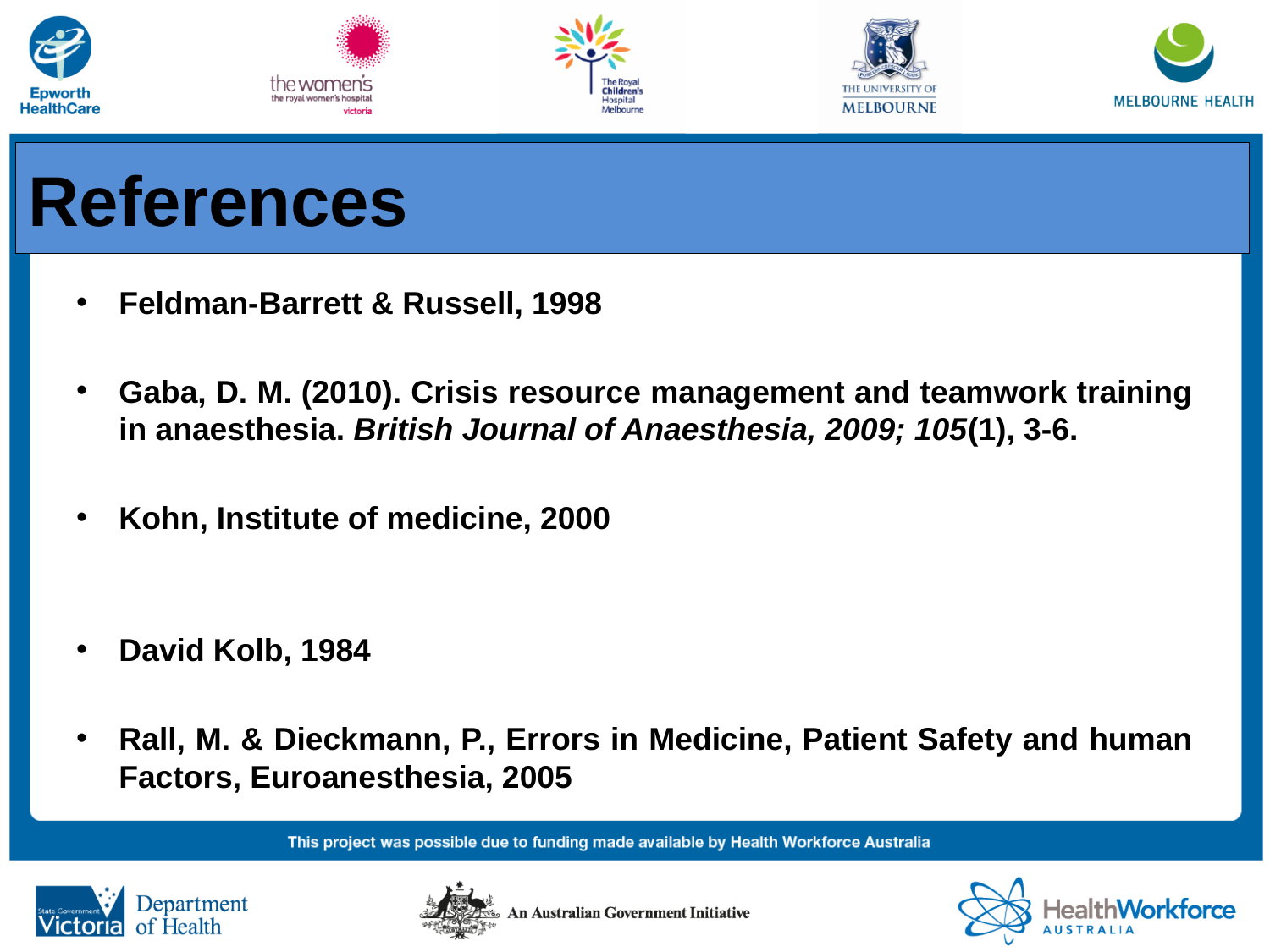

# References
Feldman-Barrett & Russell, 1998

Gaba, D. M. (2010). Crisis resource management and teamwork training in anaesthesia. British Journal of Anaesthesia, 2009; 105(1), 3-6.

Kohn, Institute of medicine, 2000

David Kolb, 1984

Rall, M. & Dieckmann, P., Errors in Medicine, Patient Safety and human Factors, Euroanesthesia, 2005